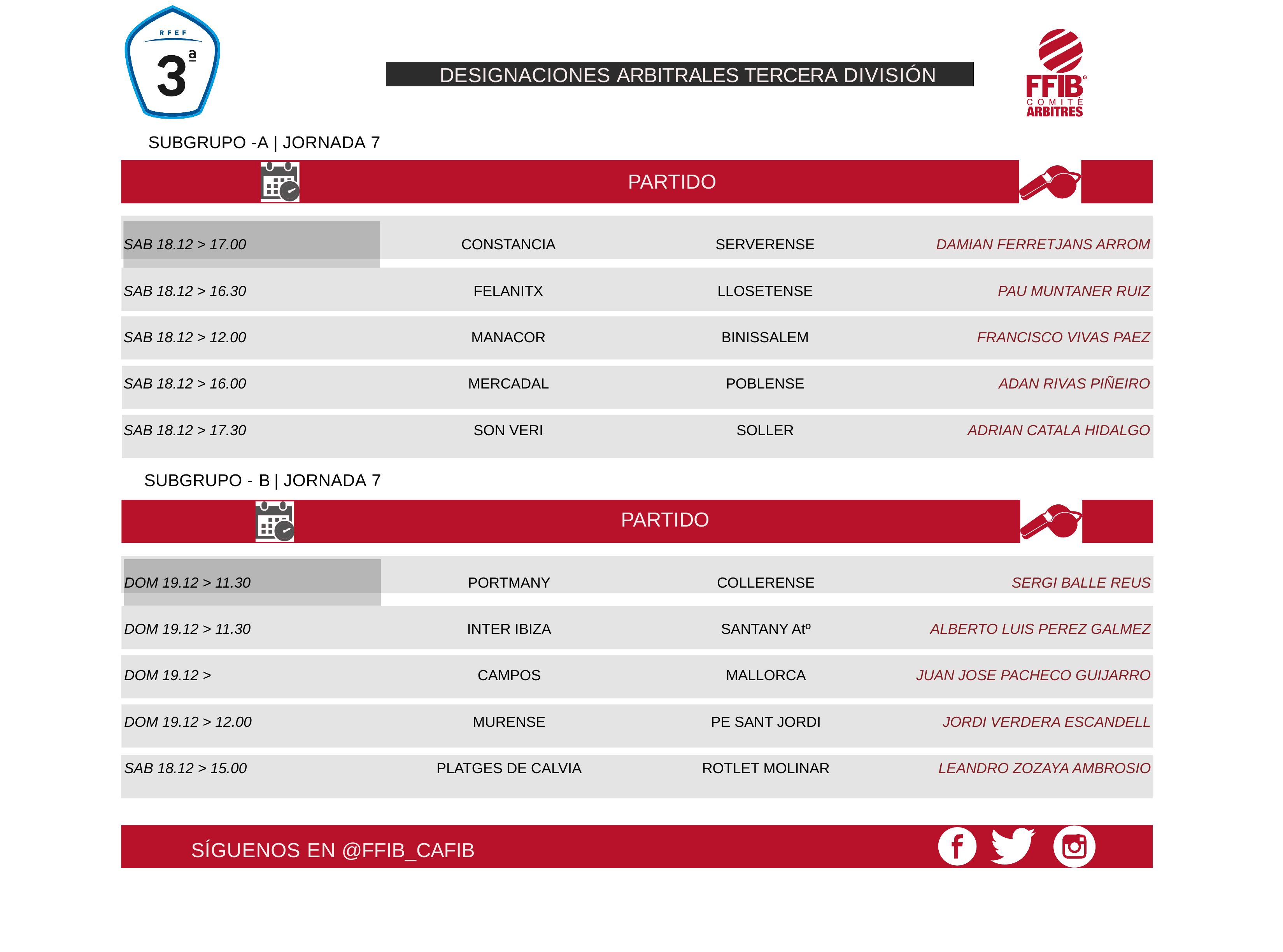

DESIGNACIONES ARBITRALES TERCERA DIVISIÓN
SUBGRUPO -A | JORNADA 7

PARTIDO

| SAB 18.12 > 17.00 | CONSTANCIA | SERVERENSE | DAMIAN FERRETJANS ARROM |
| --- | --- | --- | --- |
| SAB 18.12 > 16.30 | FELANITX | LLOSETENSE | PAU MUNTANER RUIZ |
| SAB 18.12 > 12.00 | MANACOR | BINISSALEM | FRANCISCO VIVAS PAEZ |
| SAB 18.12 > 16.00 | MERCADAL | POBLENSE | ADAN RIVAS PIÑEIRO |
| SAB 18.12 > 17.30 | SON VERI | SOLLER | ADRIAN CATALA HIDALGO |
|  |  |  |  |
|  |  |  |  |
|  |  |  |  |

SUBGRUPO - B | JORNADA 7

PARTIDO

| DOM 19.12 > 11.30 | PORTMANY | COLLERENSE | SERGI BALLE REUS |
| --- | --- | --- | --- |
| DOM 19.12 > 11.30 | INTER IBIZA | SANTANY Atº | ALBERTO LUIS PEREZ GALMEZ |
| DOM 19.12 > | CAMPOS | MALLORCA | JUAN JOSE PACHECO GUIJARRO |
| DOM 19.12 > 12.00 | MURENSE | PE SANT JORDI | JORDI VERDERA ESCANDELL |
| SAB 18.12 > 15.00 | PLATGES DE CALVIA | ROTLET MOLINAR | LEANDRO ZOZAYA AMBROSIO |
|  |  |  |  |

SÍGUENOS EN @FFIB_CAFIB